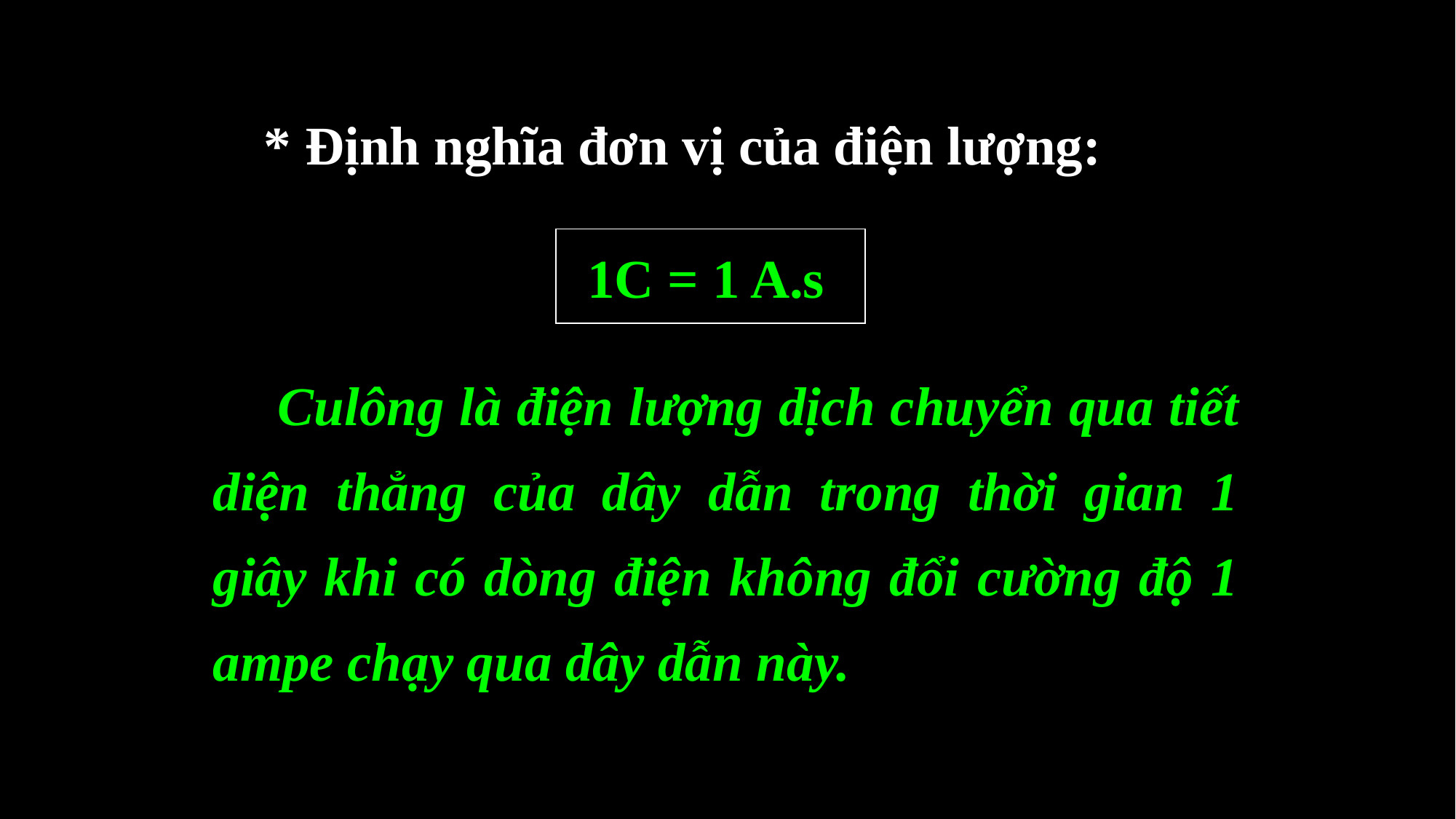

* Định nghĩa đơn vị của điện lượng:
1C = 1 A.s
Culông là điện lượng dịch chuyển qua tiết diện thẳng của dây dẫn trong thời gian 1 giây khi có dòng điện không đổi cường độ 1 ampe chạy qua dây dẫn này.